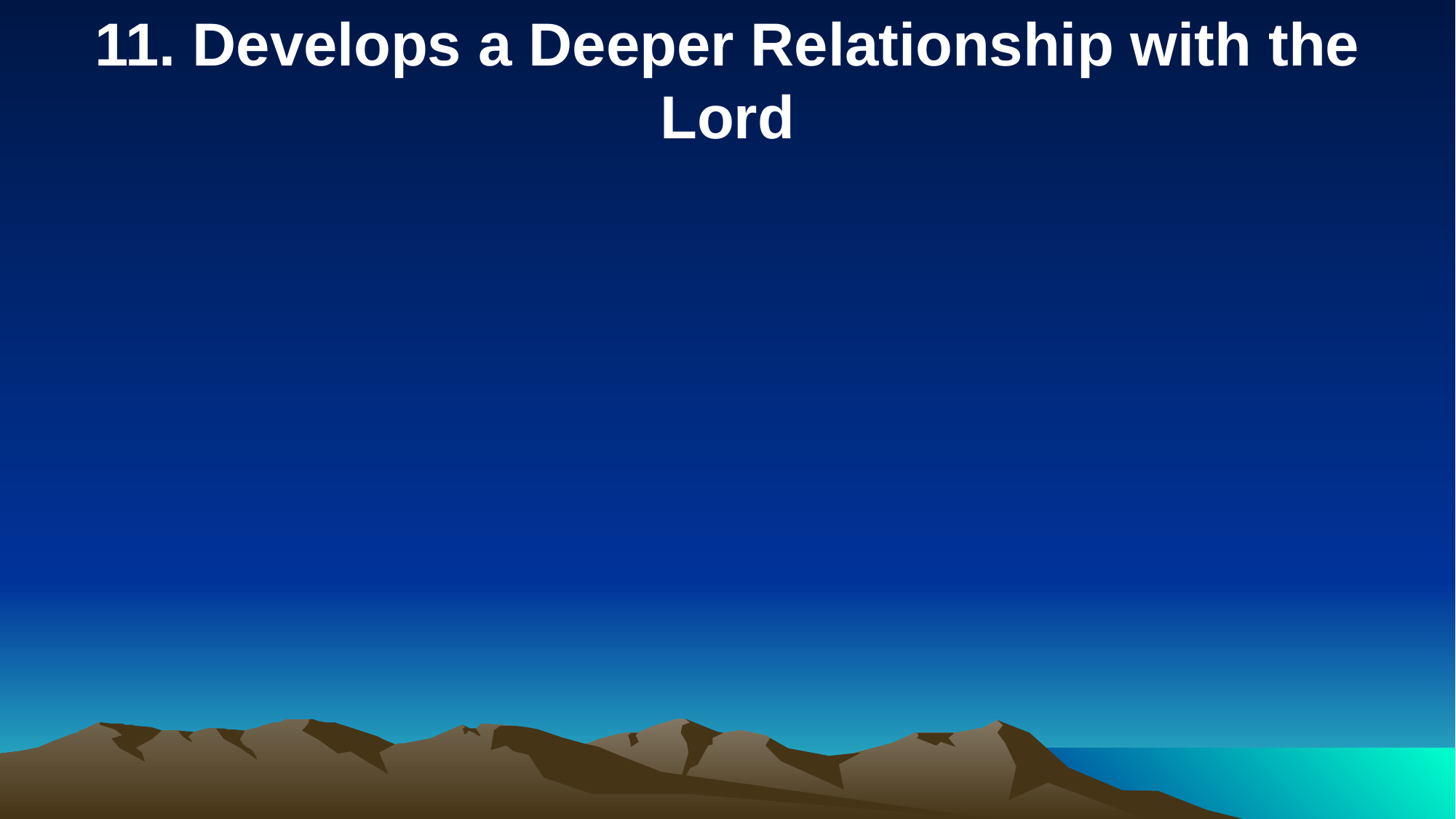

11. Develops a Deeper Relationship with the Lord